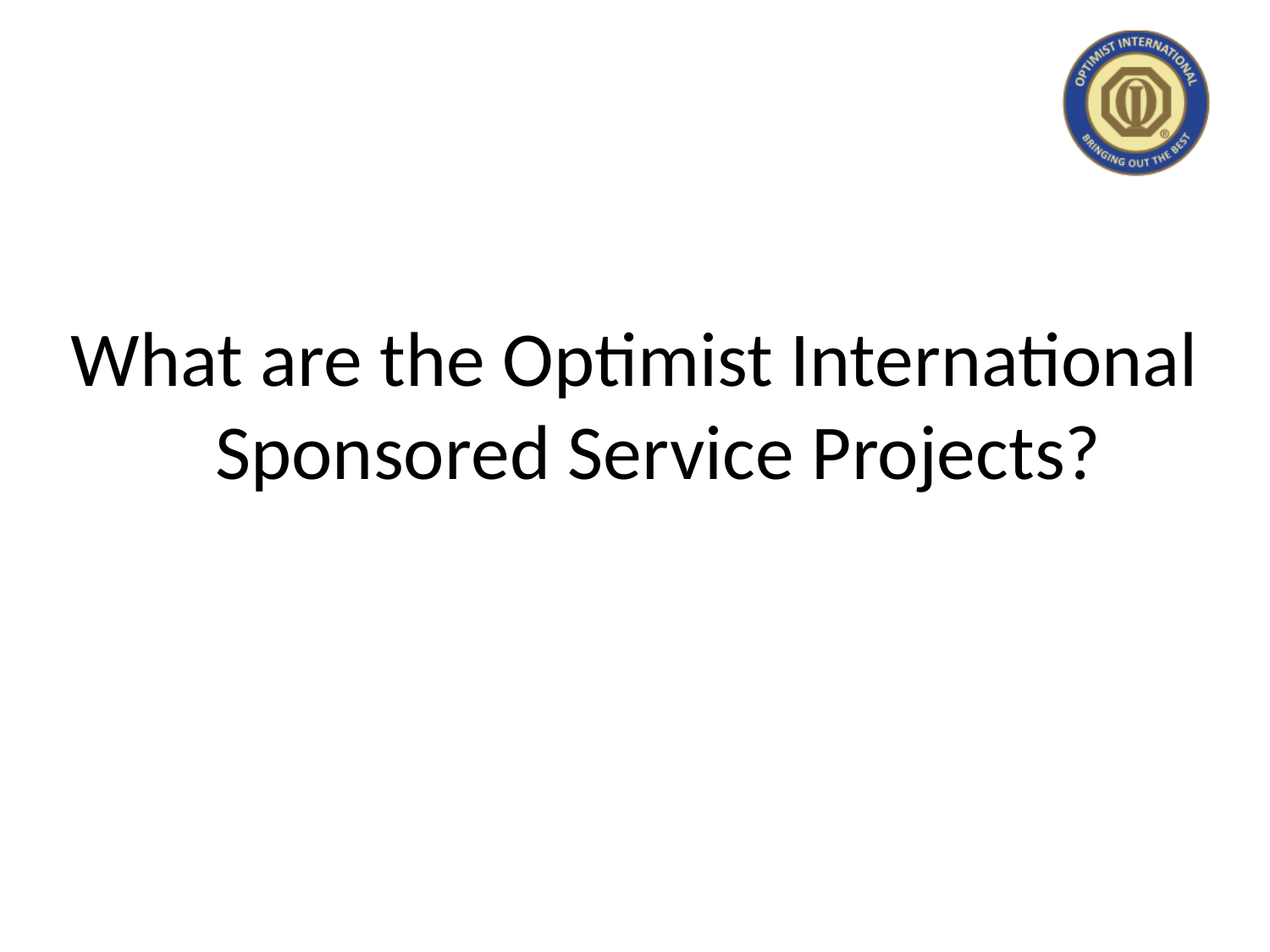

#

What are the Optimist International Sponsored Service Projects?